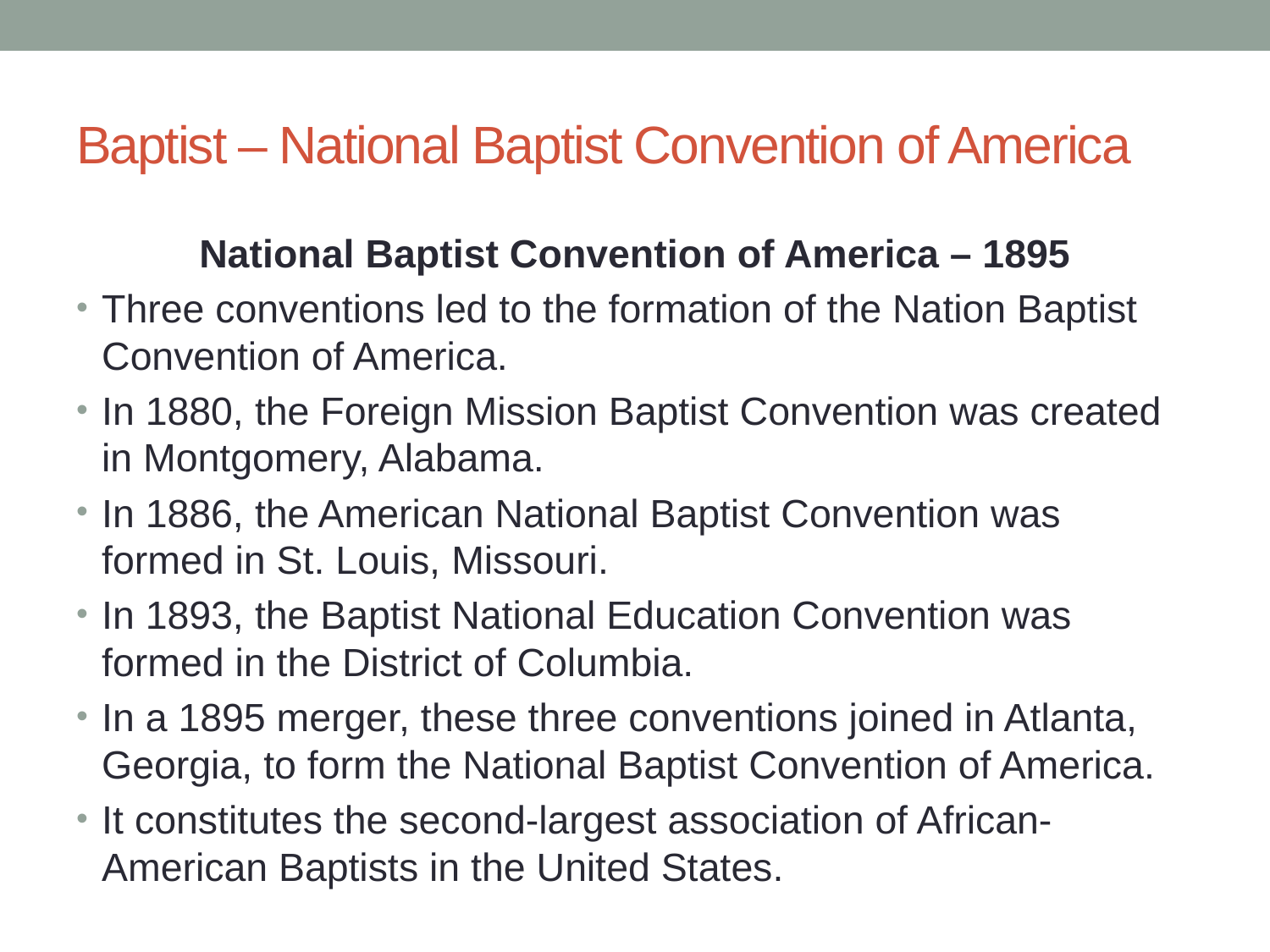

# Baptist – National Baptist Convention of America
National Baptist Convention of America – 1895
Three conventions led to the formation of the Nation Baptist Convention of America.
In 1880, the Foreign Mission Baptist Convention was created in Montgomery, Alabama.
In 1886, the American National Baptist Convention was formed in St. Louis, Missouri.
In 1893, the Baptist National Education Convention was formed in the District of Columbia.
In a 1895 merger, these three conventions joined in Atlanta, Georgia, to form the National Baptist Convention of America.
It constitutes the second-largest association of African-American Baptists in the United States.